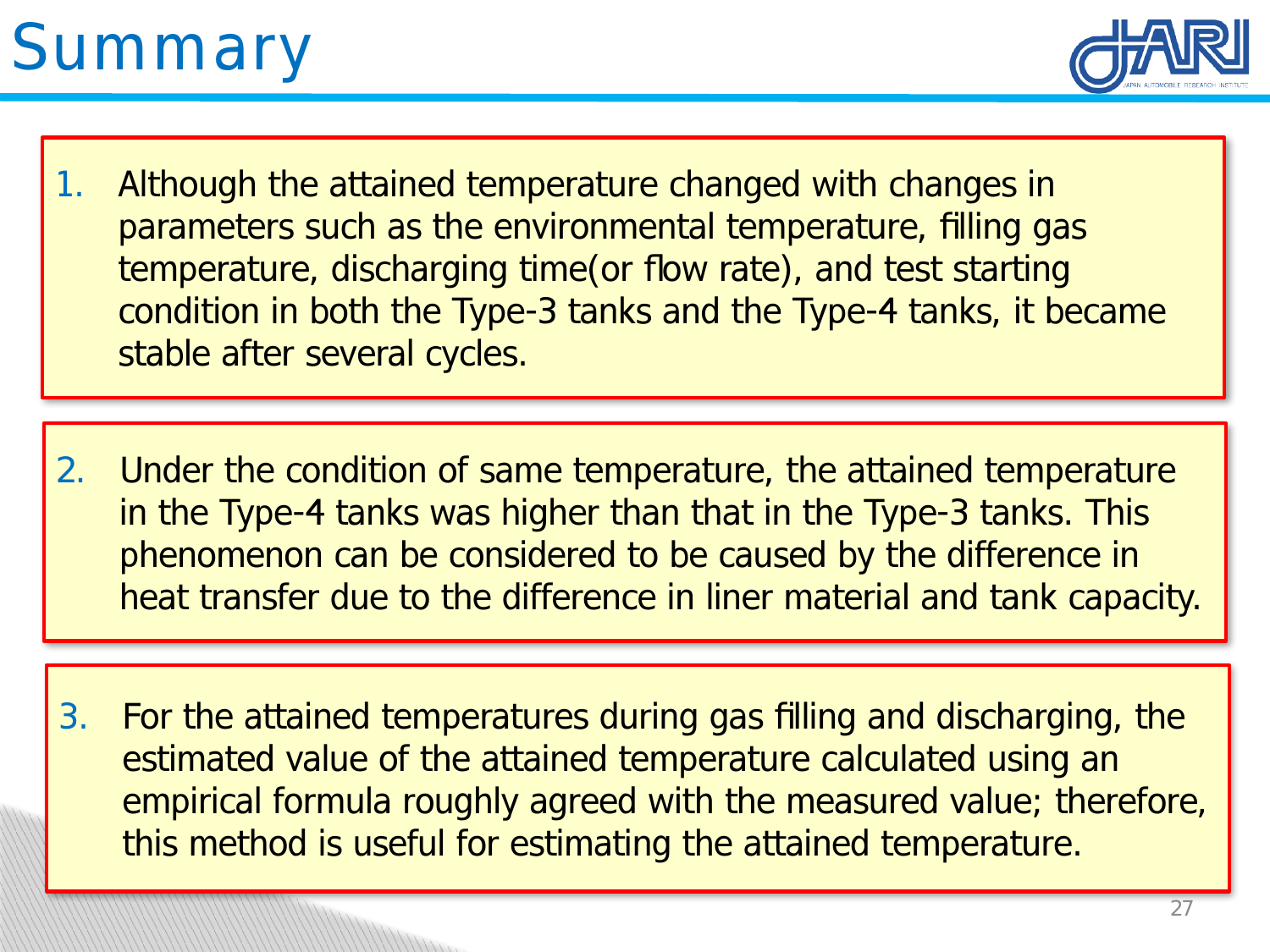

Summary
Although the attained temperature changed with changes in parameters such as the environmental temperature, filling gas temperature, discharging time(or flow rate), and test starting condition in both the Type-3 tanks and the Type-4 tanks, it became stable after several cycles.
Under the condition of same temperature, the attained temperature in the Type-4 tanks was higher than that in the Type-3 tanks. This phenomenon can be considered to be caused by the difference in heat transfer due to the difference in liner material and tank capacity.
For the attained temperatures during gas filling and discharging, the estimated value of the attained temperature calculated using an empirical formula roughly agreed with the measured value; therefore, this method is useful for estimating the attained temperature.
27